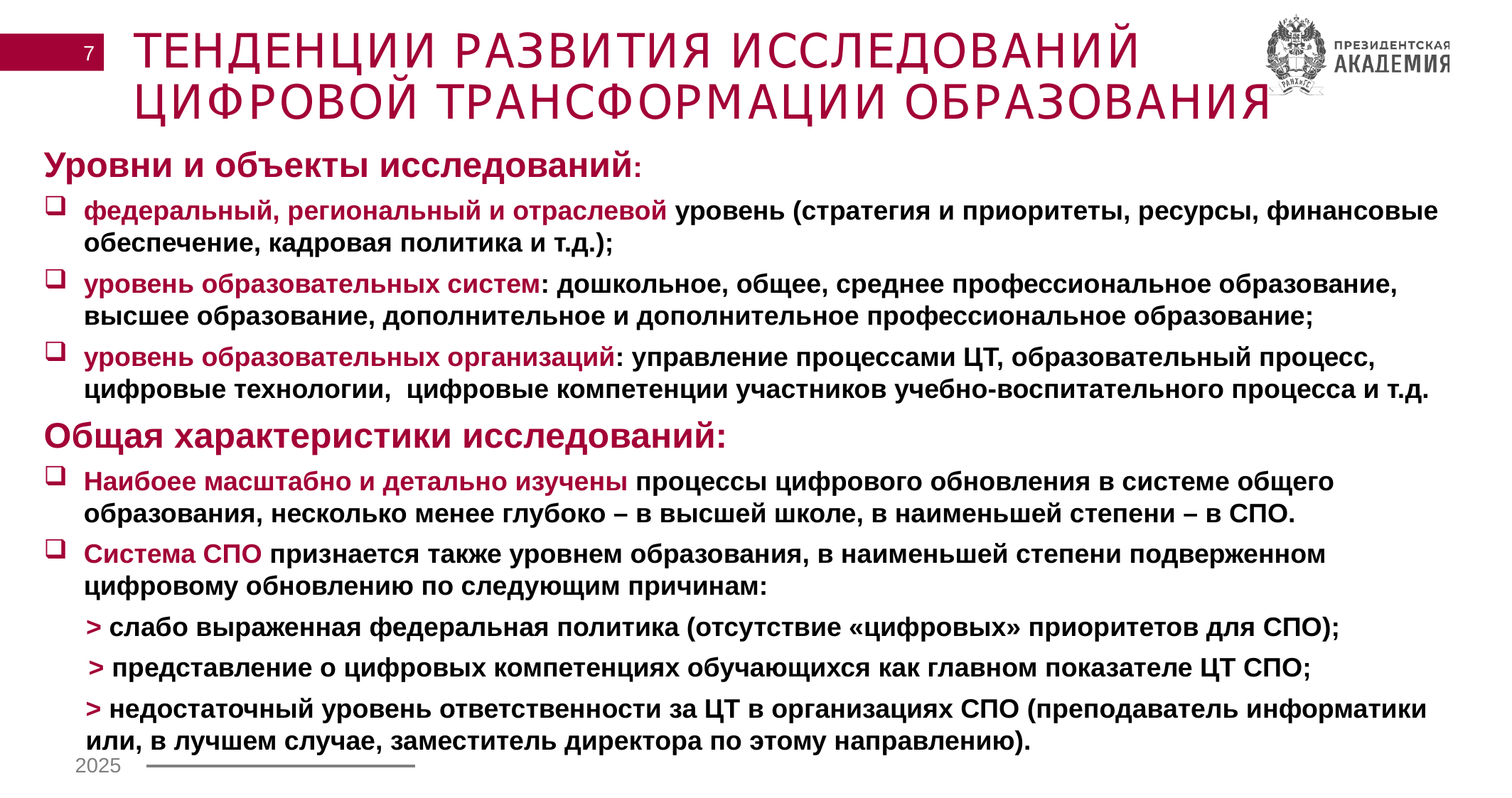

Тенденции развития исследований цифровой трансформации образования
7
Уровни и объекты исследований:
федеральный, региональный и отраслевой уровень (стратегия и приоритеты, ресурсы, финансовые обеспечение, кадровая политика и т.д.);
уровень образовательных систем: дошкольное, общее, среднее профессиональное образование, высшее образование, дополнительное и дополнительное профессиональное образование;
уровень образовательных организаций: управление процессами ЦТ, образовательный процесс, цифровые технологии,  цифровые компетенции участников учебно-воспитательного процесса и т.д.
Общая характеристики исследований:
Наибоее масштабно и детально изучены процессы цифрового обновления в системе общего образования, несколько менее глубоко – в высшей школе, в наименьшей степени – в СПО.
Система СПО признается также уровнем образования, в наименьшей степени подверженном цифровому обновлению по следующим причинам:
      > слабо выраженная федеральная политика (отсутствие «цифровых» приоритетов для СПО);
      > представление о цифровых компетенциях обучающихся как главном показателе ЦТ СПО;
> недостаточный уровень ответственности за ЦТ в организациях СПО (преподаватель информатики или, в лучшем случае, заместитель директора по этому направлению).